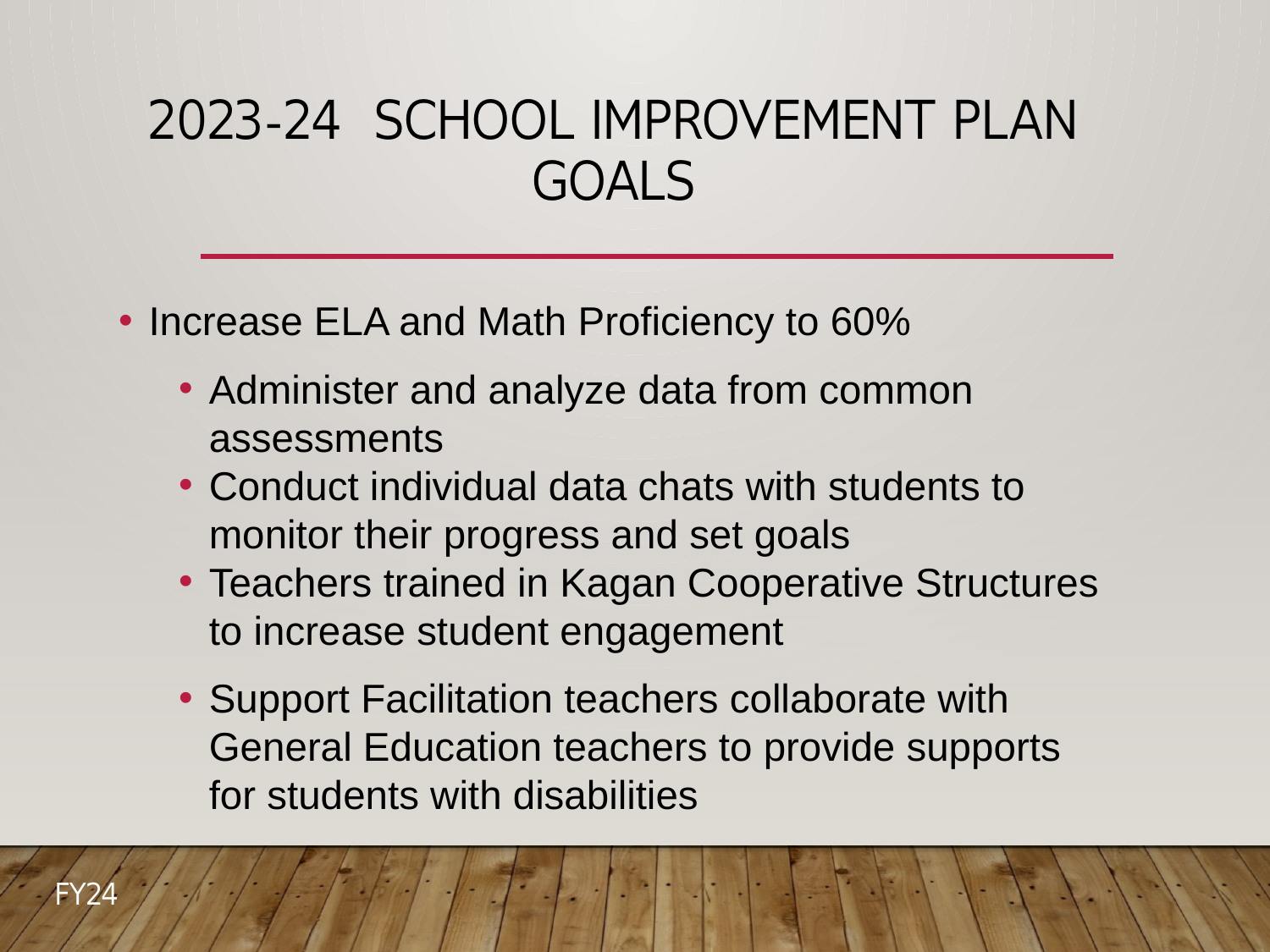

# 2023-24  School Improvement Plan Goals
Increase ELA and Math Proficiency to 60%
Administer and analyze data from common assessments
Conduct individual data chats with students to monitor their progress and set goals
Teachers trained in Kagan Cooperative Structures to increase student engagement
Support Facilitation teachers collaborate with General Education teachers to provide supports for students with disabilities

FY24